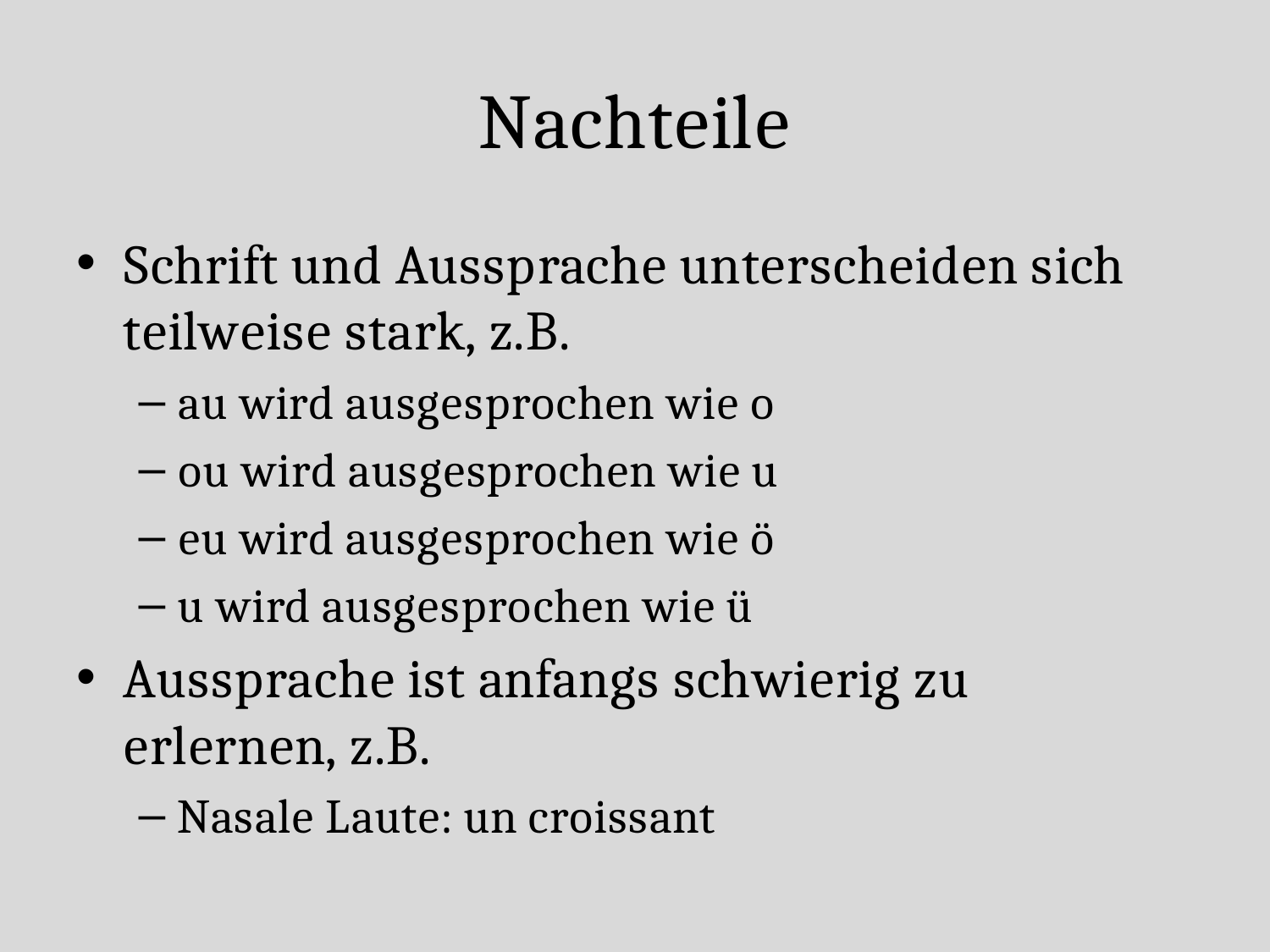

# Nachteile
Schrift und Aussprache unterscheiden sich teilweise stark, z.B.
au wird ausgesprochen wie o
ou wird ausgesprochen wie u
eu wird ausgesprochen wie ö
u wird ausgesprochen wie ü
Aussprache ist anfangs schwierig zu erlernen, z.B.
Nasale Laute: un croissant